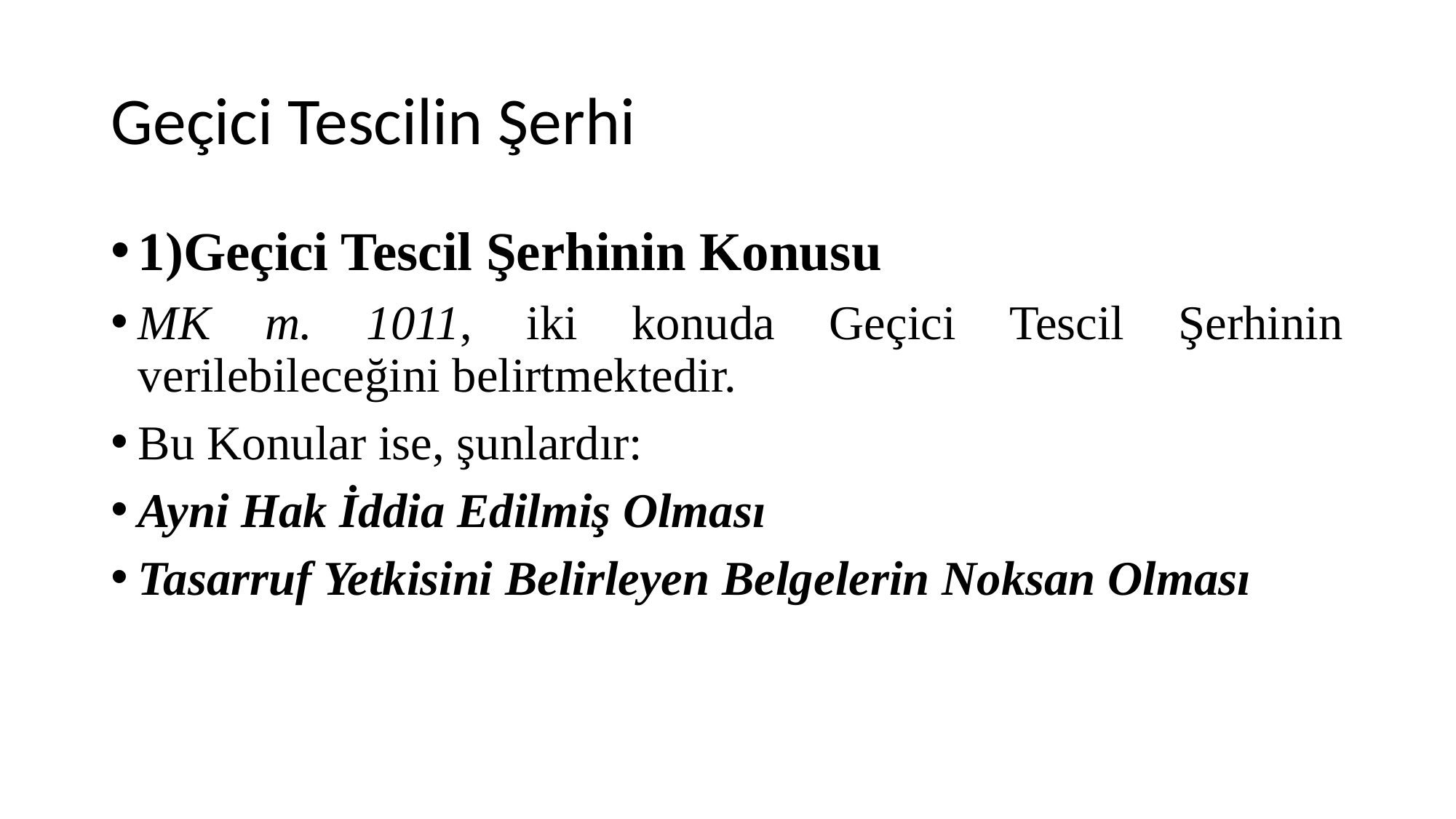

# Geçici Tescilin Şerhi
1)Geçici Tescil Şerhinin Konusu
MK m. 1011, iki konuda Geçici Tescil Şerhinin verilebileceğini belirtmektedir.
Bu Konular ise, şunlardır:
Ayni Hak İddia Edilmiş Olması
Tasarruf Yetkisini Belirleyen Belgelerin Noksan Olması